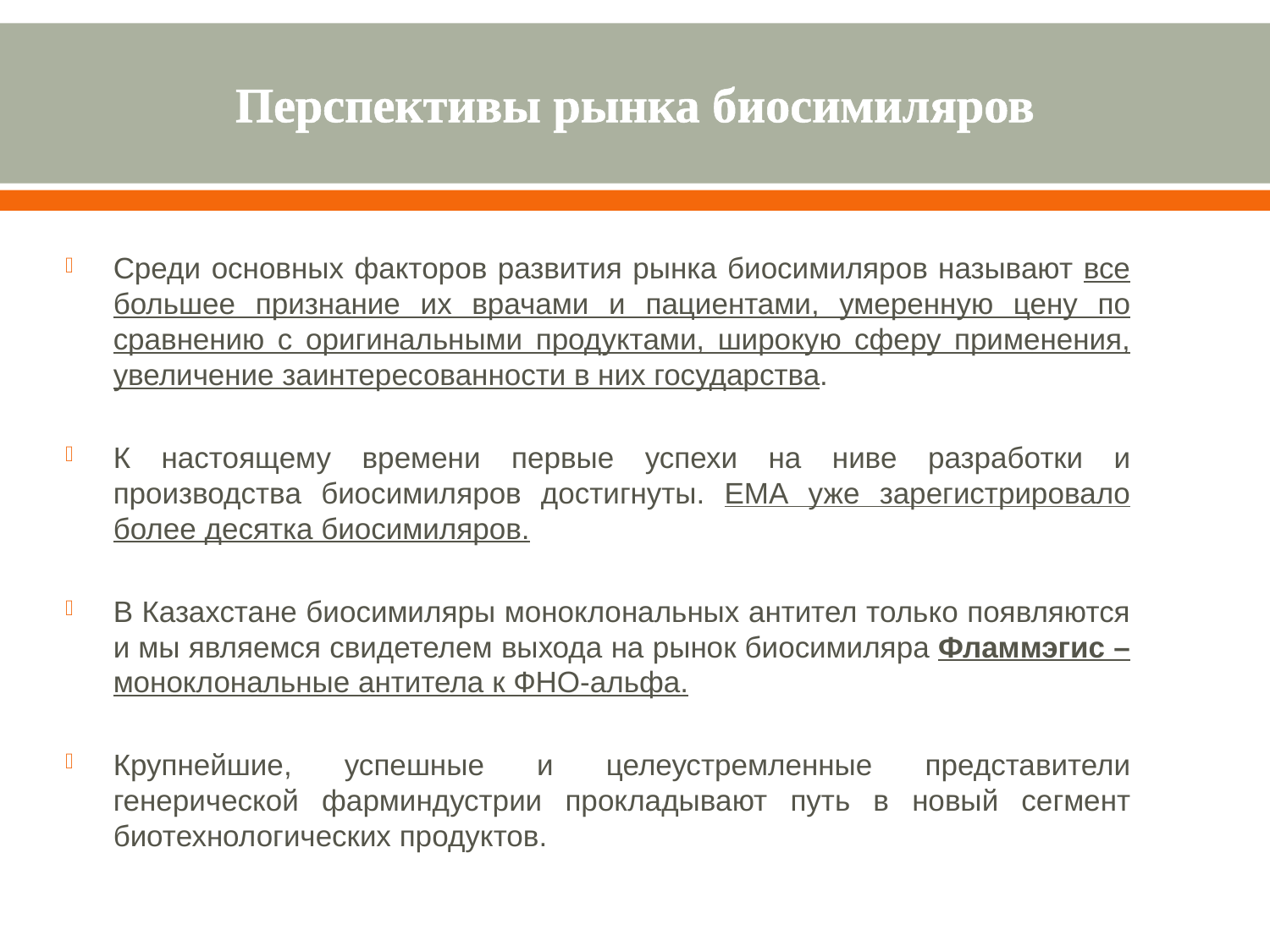

# Перспективы рынка биосимиляров
Среди основных факторов развития рынка биосимиляров называют все большее признание их врачами и пациентами, умеренную цену по сравнению с оригинальными продуктами, широкую сферу применения, увеличение заинтересованности в них государства.

К настоящему времени первые успехи на ниве разработки и производства биосимиляров достигнуты. ЕМА уже зарегистрировало более десятка биосимиляров.

В Казахстане биосимиляры моноклональных антител только появляются и мы являемся свидетелем выхода на рынок биосимиляра Фламмэгис – моноклональные антитела к ФНО-альфа.

Крупнейшие, успешные и целеустремленные представители генерической фарминдустрии прокладывают путь в новый сегмент биотехнологических продуктов.